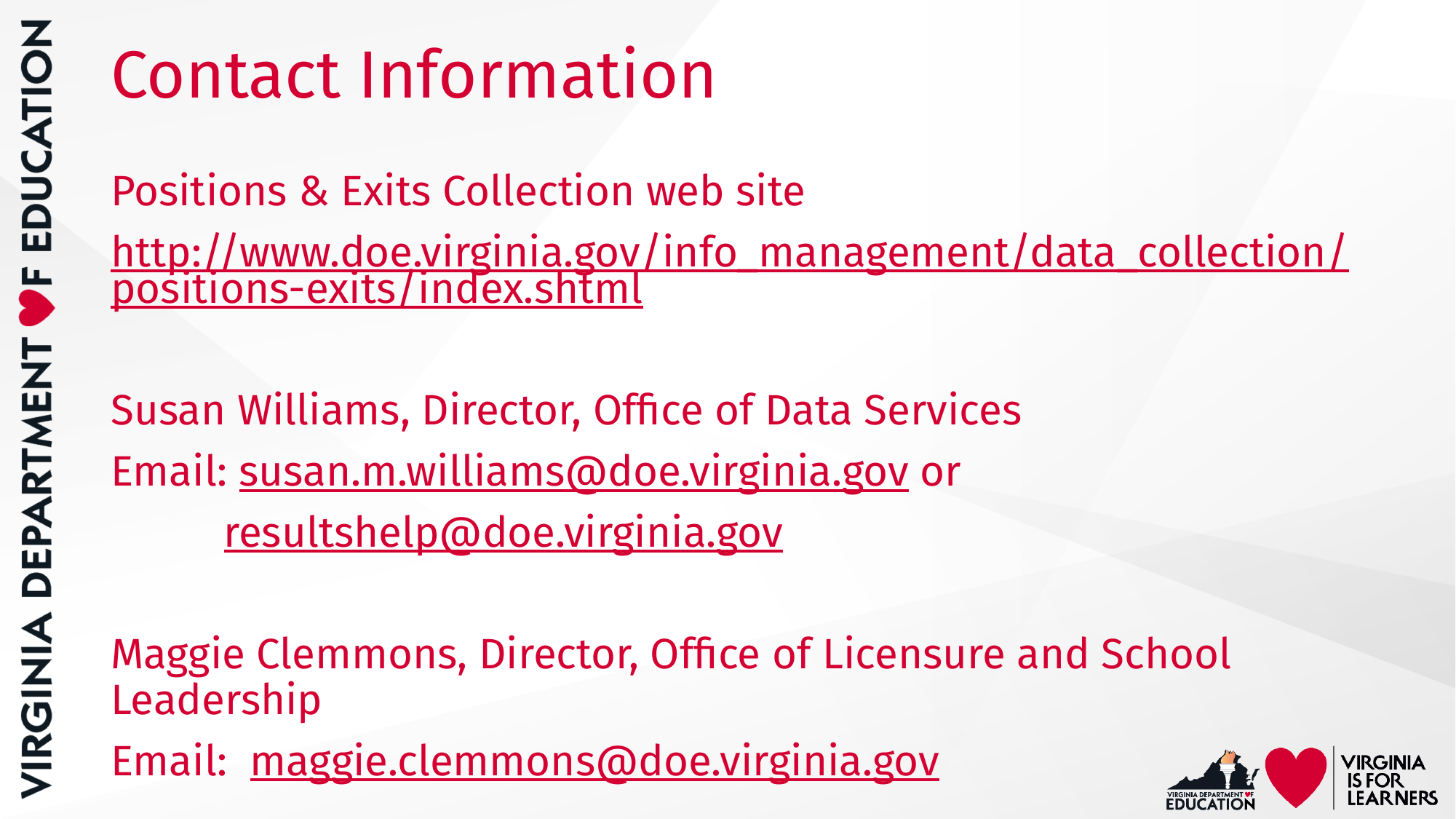

# Contact Information
Positions & Exits Collection web site
http://www.doe.virginia.gov/info_management/data_collection/positions-exits/index.shtml

Susan Williams, Director, Office of Data Services
Email: susan.m.williams@doe.virginia.gov or
          resultshelp@doe.virginia.gov

Maggie Clemmons, Director, Office of Licensure and School Leadership
Email:  maggie.clemmons@doe.virginia.gov